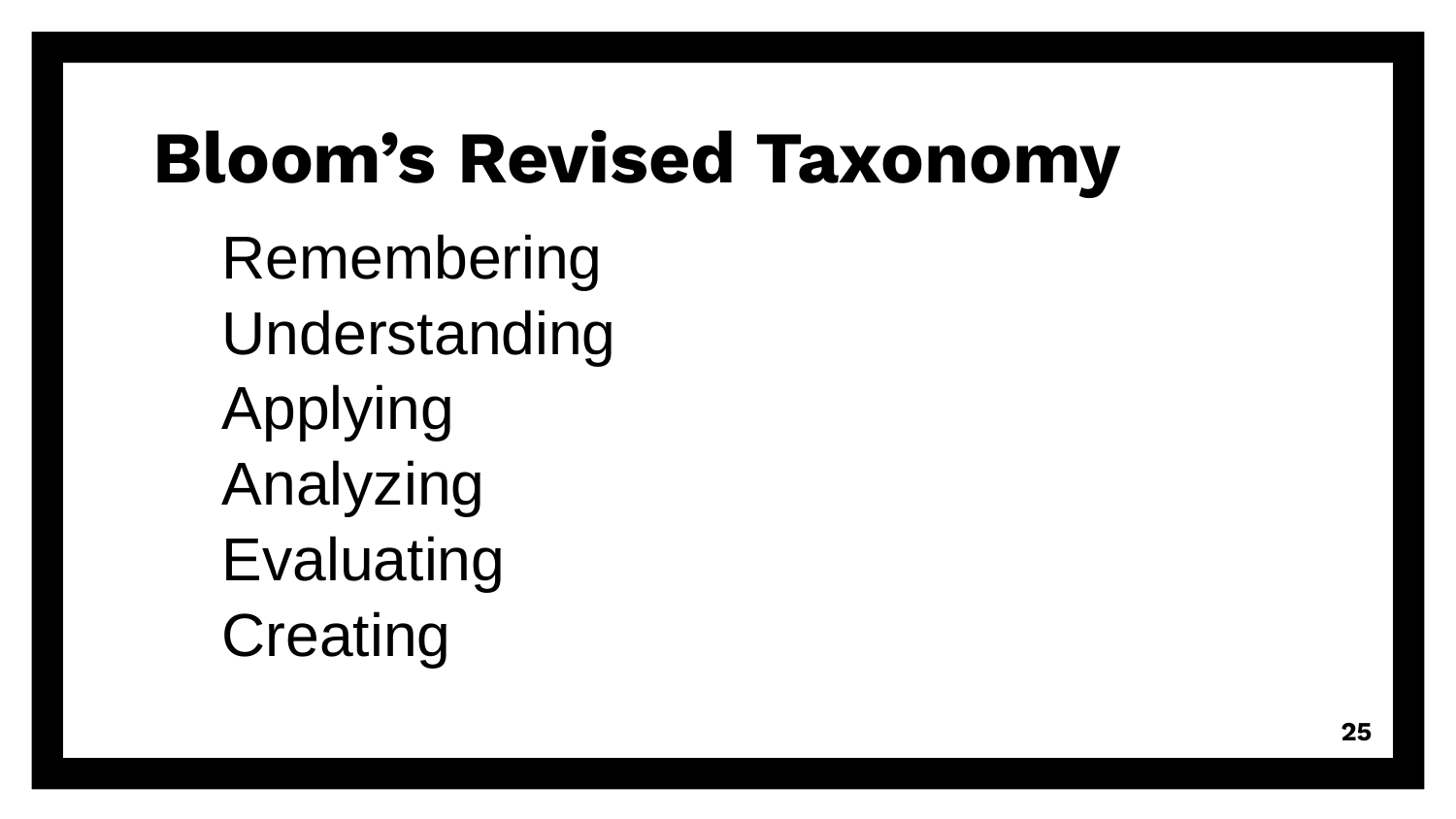

# Bloom’s Revised Taxonomy
Remembering
Understanding
Applying
Analyzing
Evaluating
Creating

25